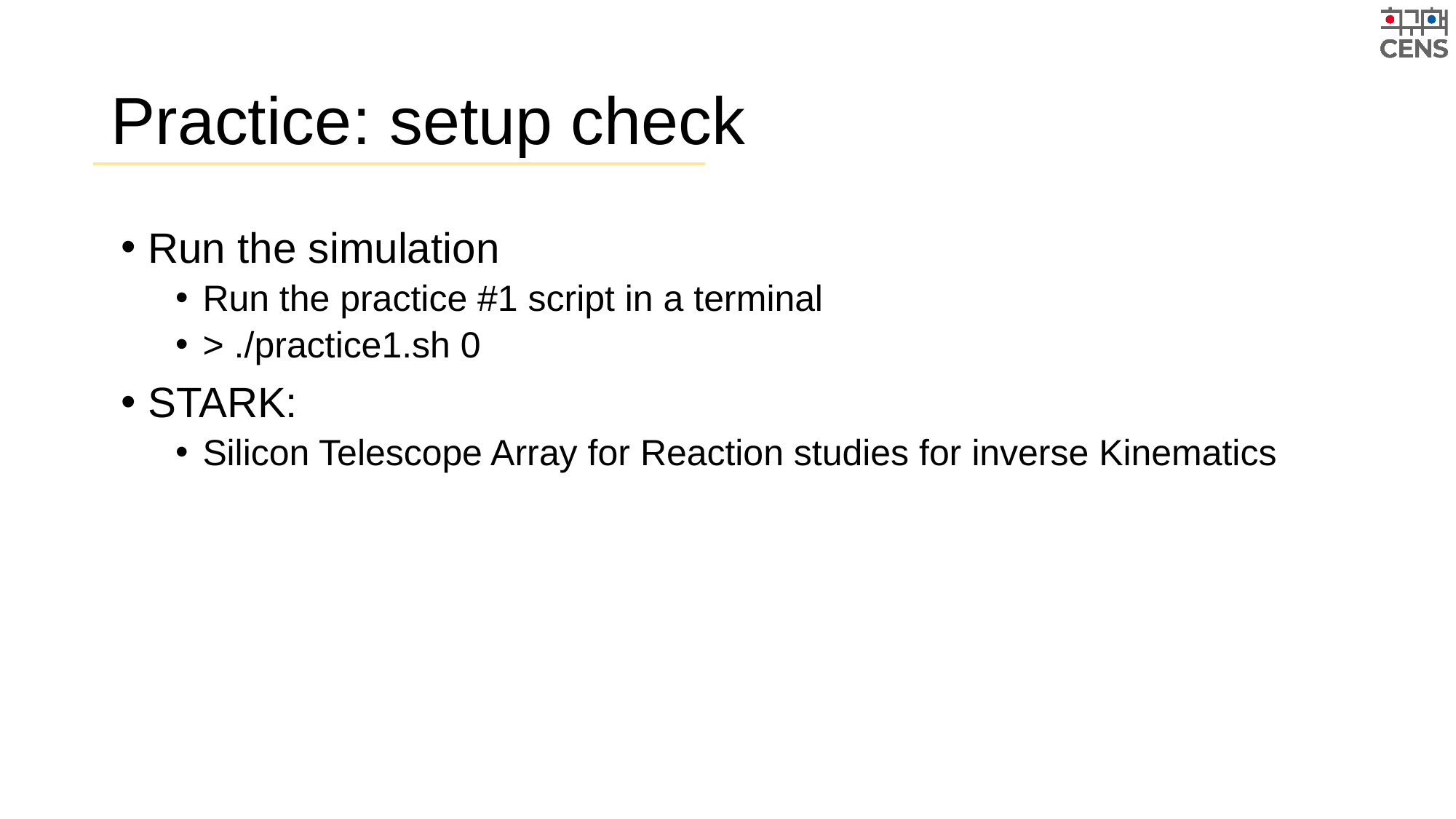

# Practice: setup check
Run the simulation
Run the practice #1 script in a terminal
> ./practice1.sh 0
STARK:
Silicon Telescope Array for Reaction studies for inverse Kinematics